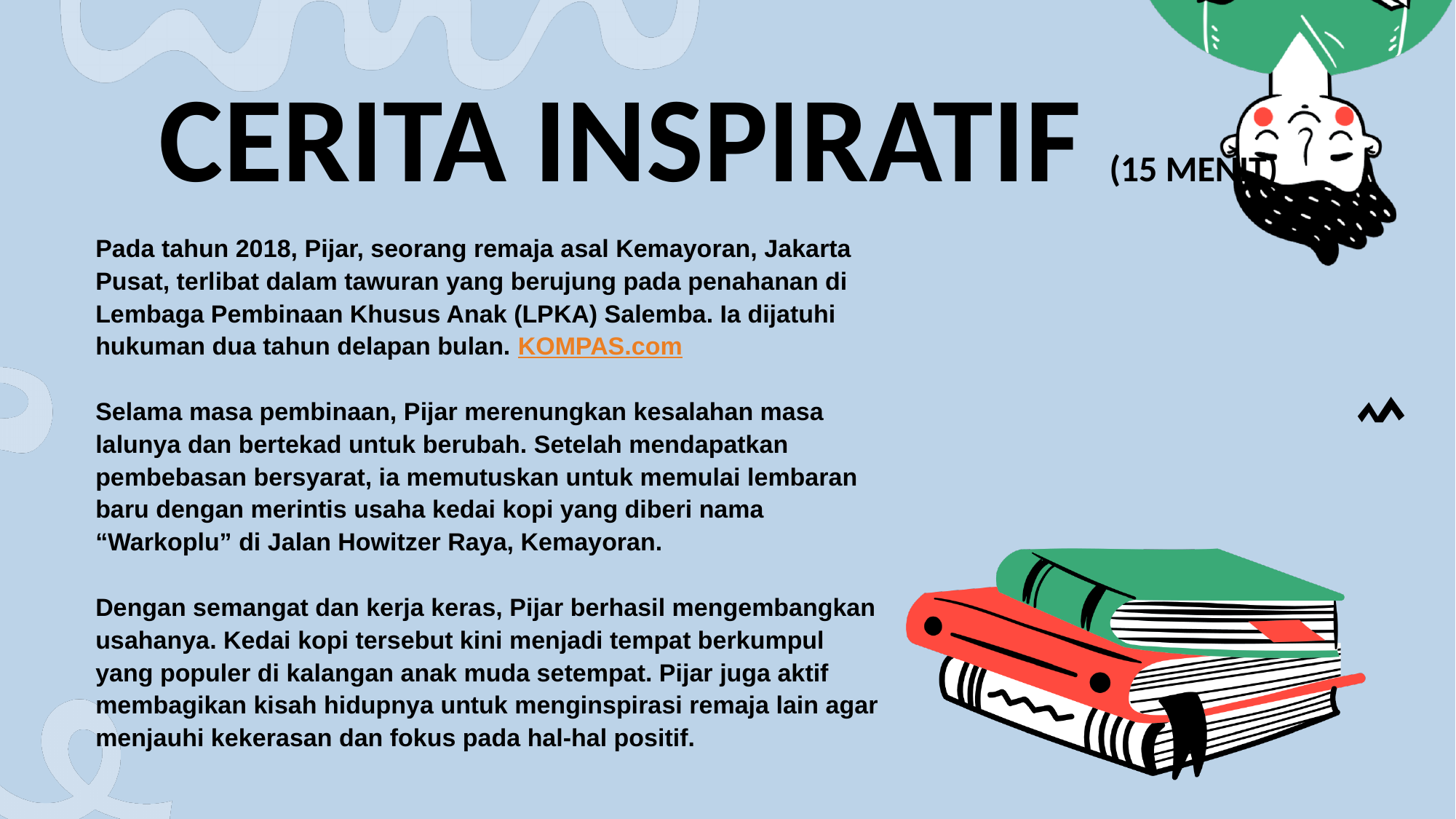

# Cerita Inspiratif (15 Menit)
Pada tahun 2018, Pijar, seorang remaja asal Kemayoran, Jakarta Pusat, terlibat dalam tawuran yang berujung pada penahanan di Lembaga Pembinaan Khusus Anak (LPKA) Salemba. Ia dijatuhi hukuman dua tahun delapan bulan. ​KOMPAS.com

Selama masa pembinaan, Pijar merenungkan kesalahan masa lalunya dan bertekad untuk berubah. Setelah mendapatkan pembebasan bersyarat, ia memutuskan untuk memulai lembaran baru dengan merintis usaha kedai kopi yang diberi nama “Warkoplu” di Jalan Howitzer Raya, Kemayoran.​

Dengan semangat dan kerja keras, Pijar berhasil mengembangkan usahanya. Kedai kopi tersebut kini menjadi tempat berkumpul yang populer di kalangan anak muda setempat. Pijar juga aktif membagikan kisah hidupnya untuk menginspirasi remaja lain agar menjauhi kekerasan dan fokus pada hal-hal positif.​